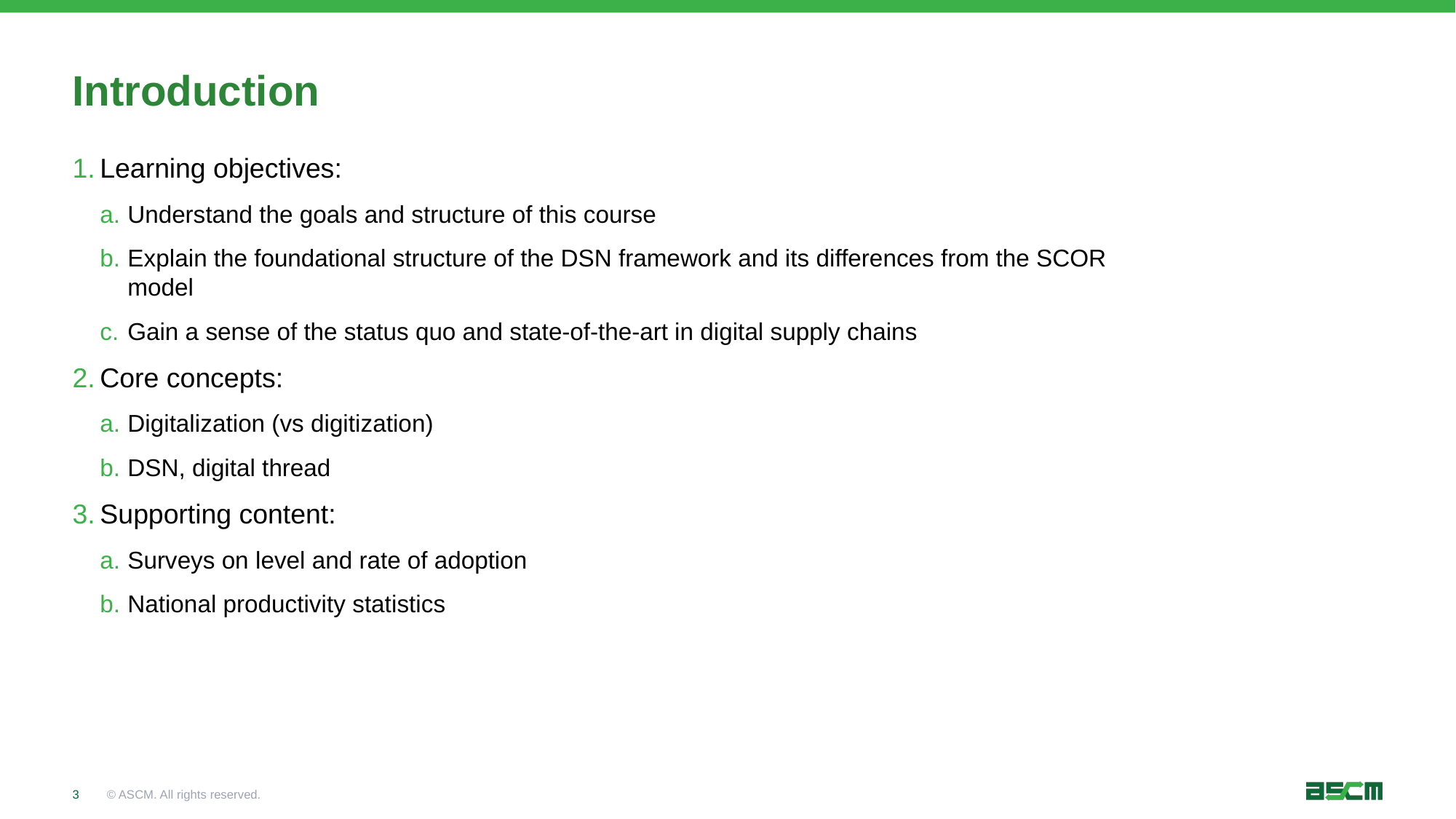

# Introduction
Learning objectives:
Understand the goals and structure of this course
Explain the foundational structure of the DSN framework and its differences from the SCOR model
Gain a sense of the status quo and state-of-the-art in digital supply chains
Core concepts:
Digitalization (vs digitization)
DSN, digital thread
Supporting content:
Surveys on level and rate of adoption
National productivity statistics